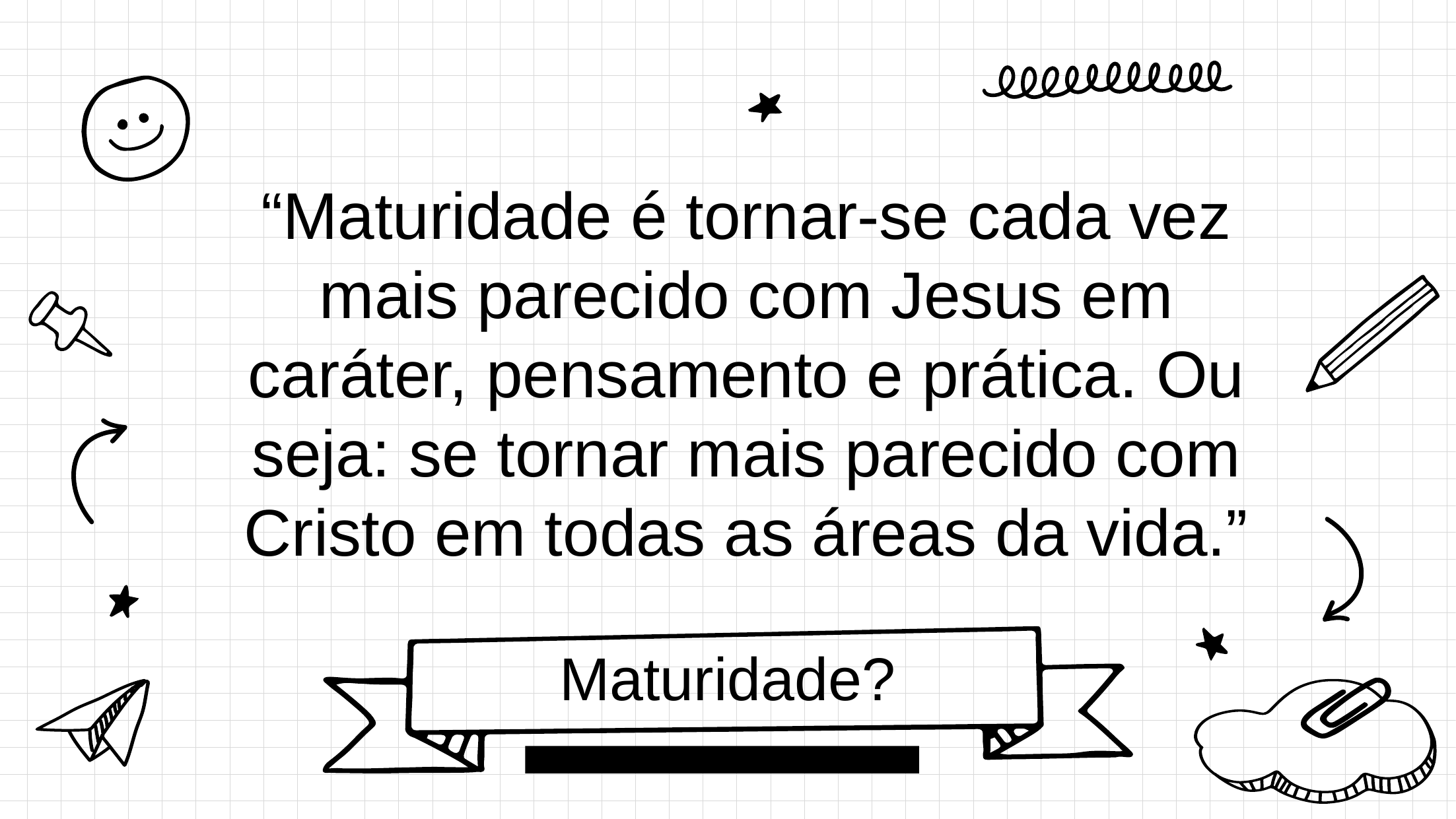

# “Maturidade é tornar-se cada vez mais parecido com Jesus em caráter, pensamento e prática. Ou seja: se tornar mais parecido com Cristo em todas as áreas da vida.”

Maturidade?